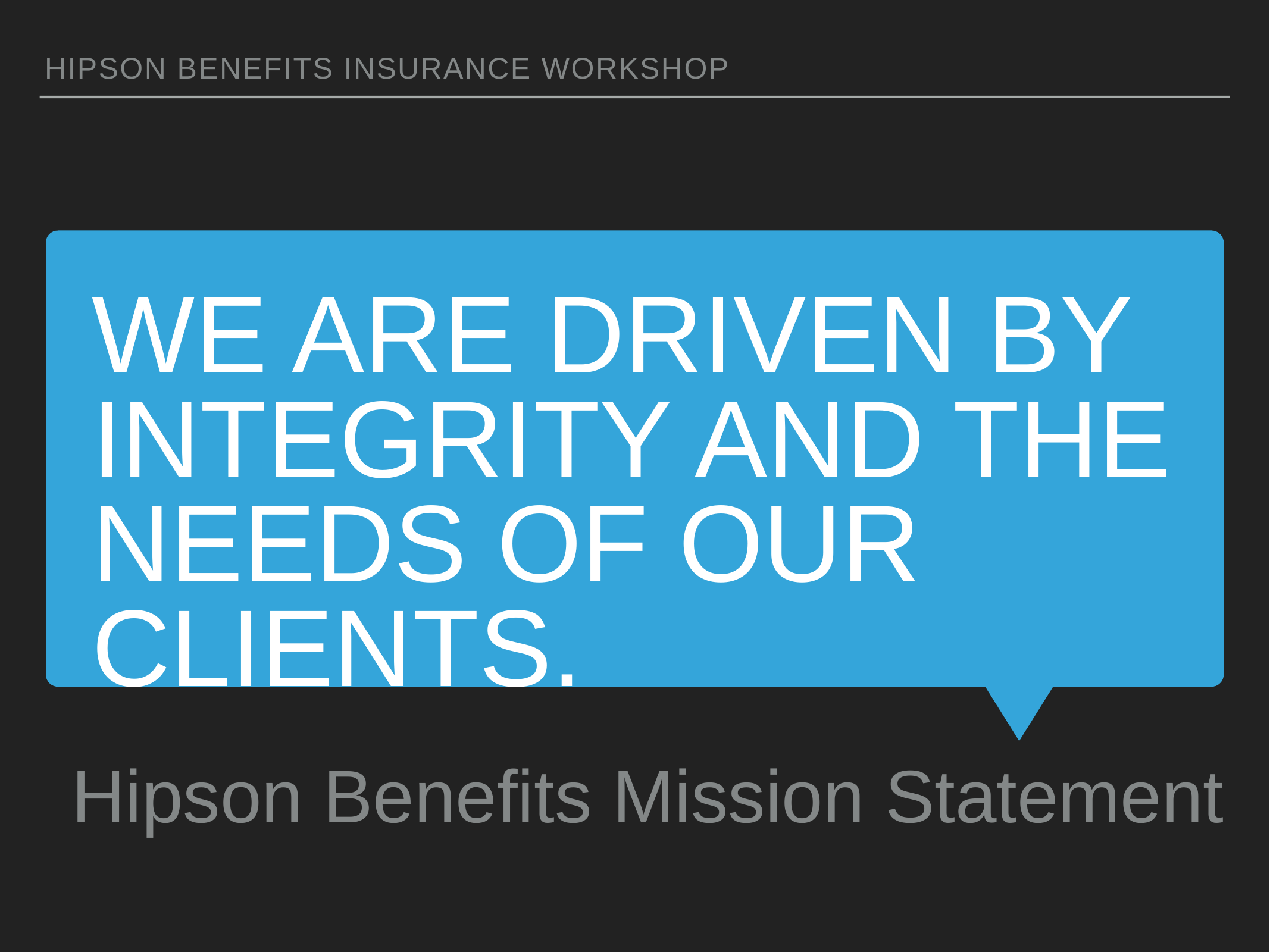

hipson benefits insurance workshop
We are driven by integrity and the needs of our clients.
Hipson Benefits Mission Statement